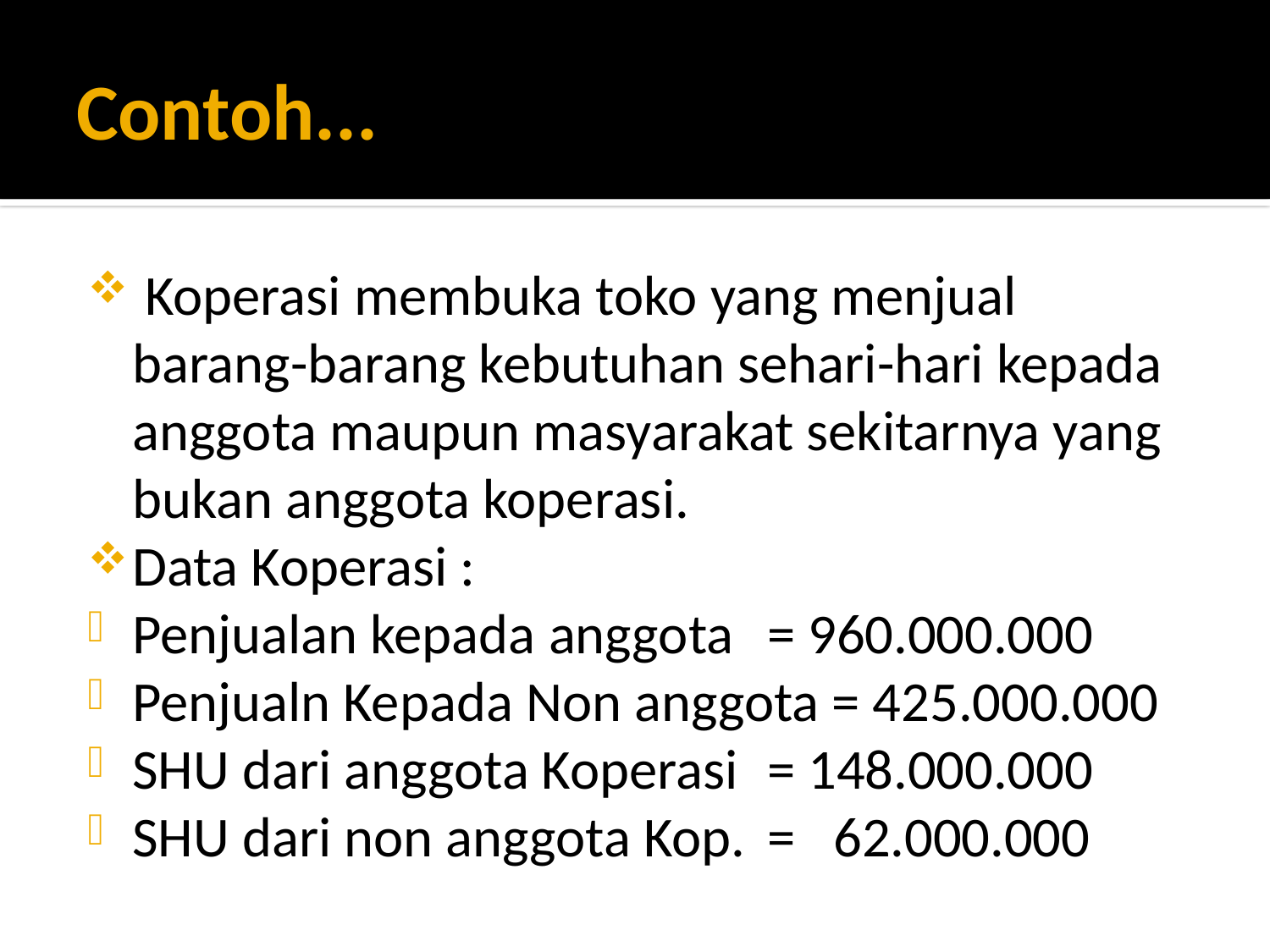

# Contoh...
 Koperasi membuka toko yang menjual barang-barang kebutuhan sehari-hari kepada anggota maupun masyarakat sekitarnya yang bukan anggota koperasi.
Data Koperasi :
Penjualan kepada anggota 	= 960.000.000
Penjualn Kepada Non anggota = 425.000.000
SHU dari anggota Koperasi	= 148.000.000
SHU dari non anggota Kop.	=   62.000.000